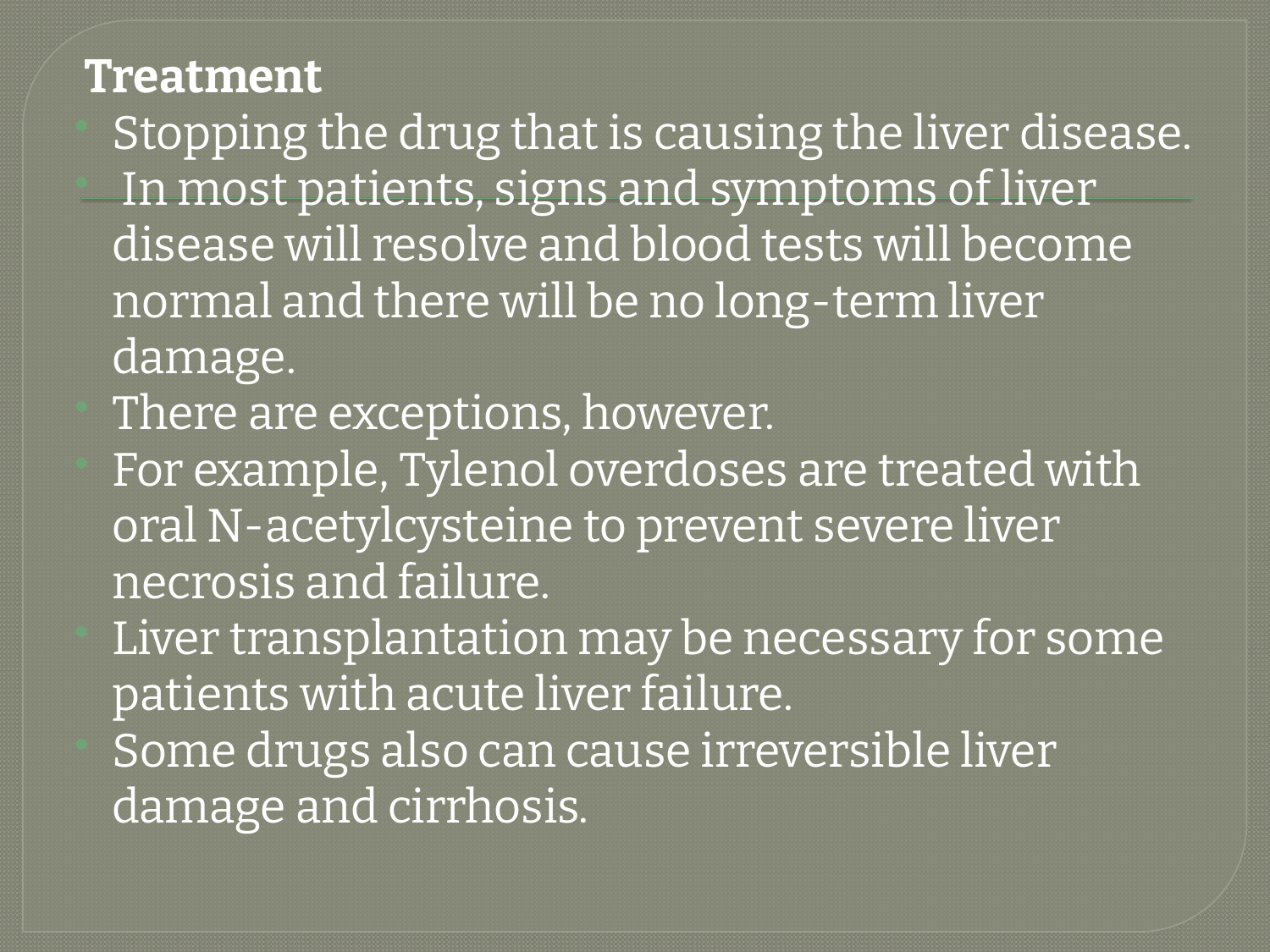

Treatment
Stopping the drug that is causing the liver disease.
 In most patients, signs and symptoms of liver disease will resolve and blood tests will become normal and there will be no long-term liver damage.
There are exceptions, however.
For example, Tylenol overdoses are treated with oral N-acetylcysteine to prevent severe liver necrosis and failure.
Liver transplantation may be necessary for some patients with acute liver failure.
Some drugs also can cause irreversible liver damage and cirrhosis.